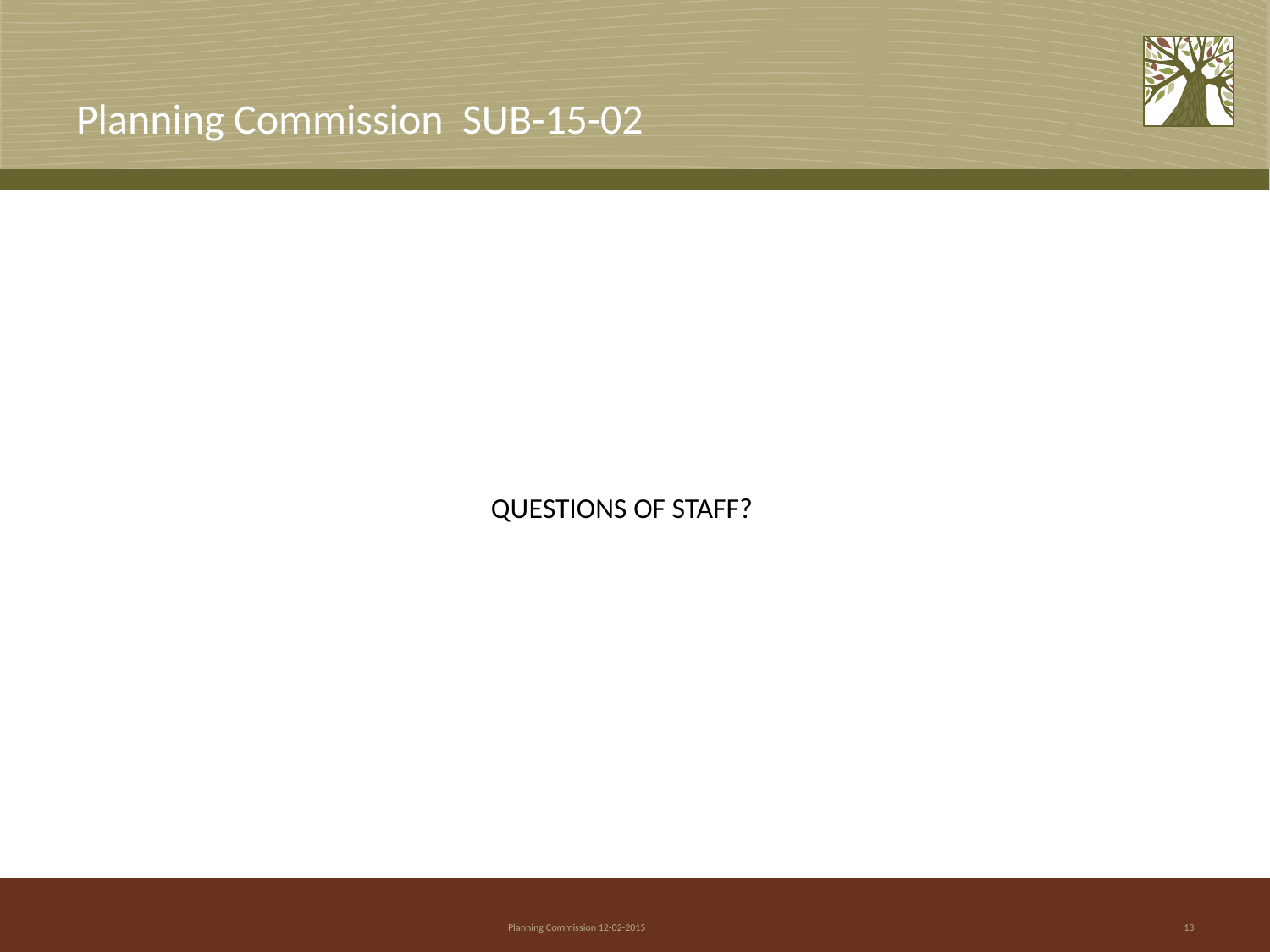

# Planning Commission  SUB-15-02
QUESTIONS OF STAFF?